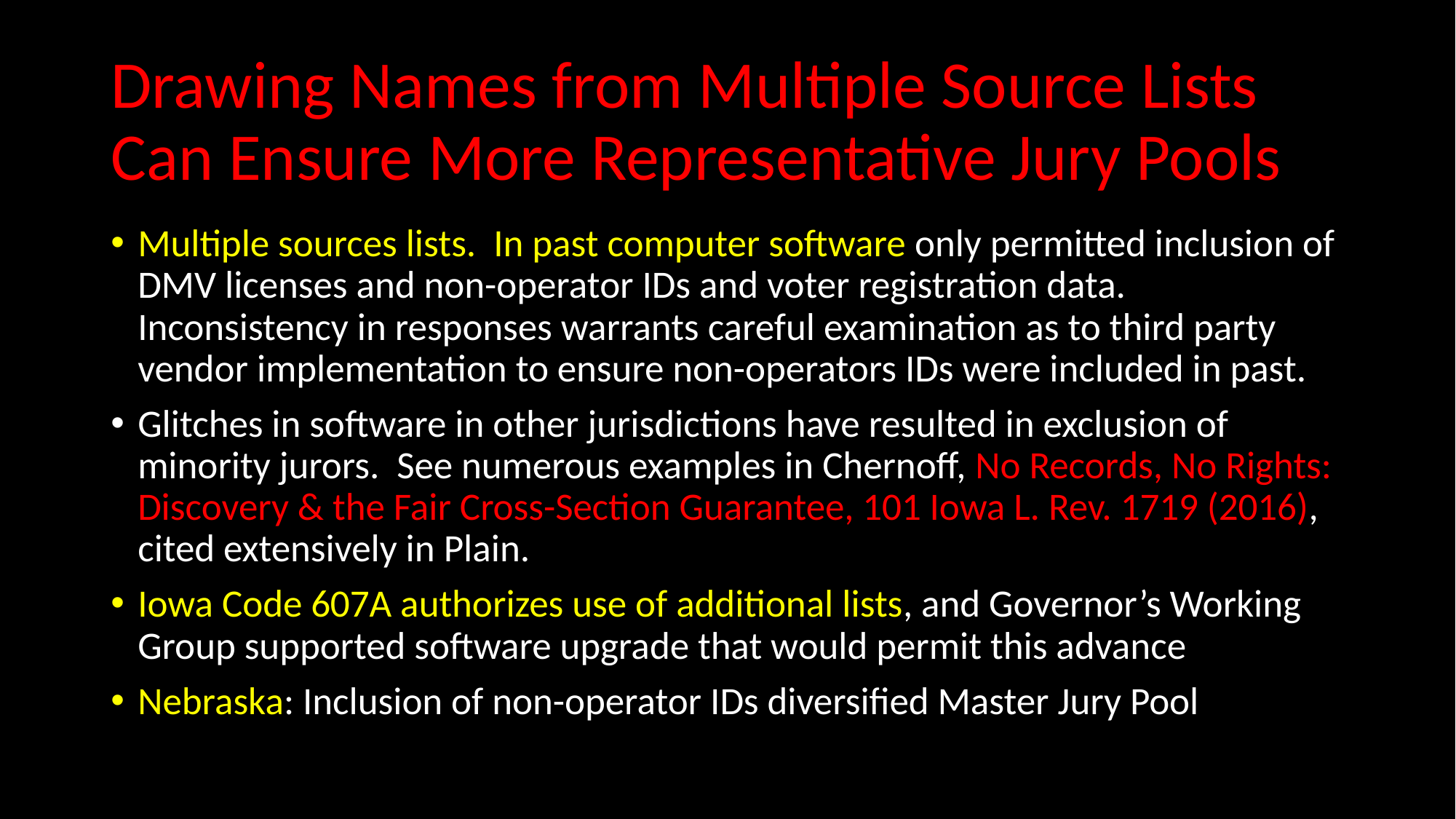

# Drawing Names from Multiple Source Lists Can Ensure More Representative Jury Pools
Multiple sources lists.  In past computer software only permitted inclusion of DMV licenses and non-operator IDs and voter registration data.   Inconsistency in responses warrants careful examination as to third party vendor implementation to ensure non-operators IDs were included in past.
Glitches in software in other jurisdictions have resulted in exclusion of minority jurors.  See numerous examples in Chernoff, No Records, No Rights: Discovery & the Fair Cross-Section Guarantee, 101 Iowa L. Rev. 1719 (2016), cited extensively in Plain.
Iowa Code 607A authorizes use of additional lists, and Governor’s Working Group supported software upgrade that would permit this advance
Nebraska: Inclusion of non-operator IDs diversified Master Jury Pool